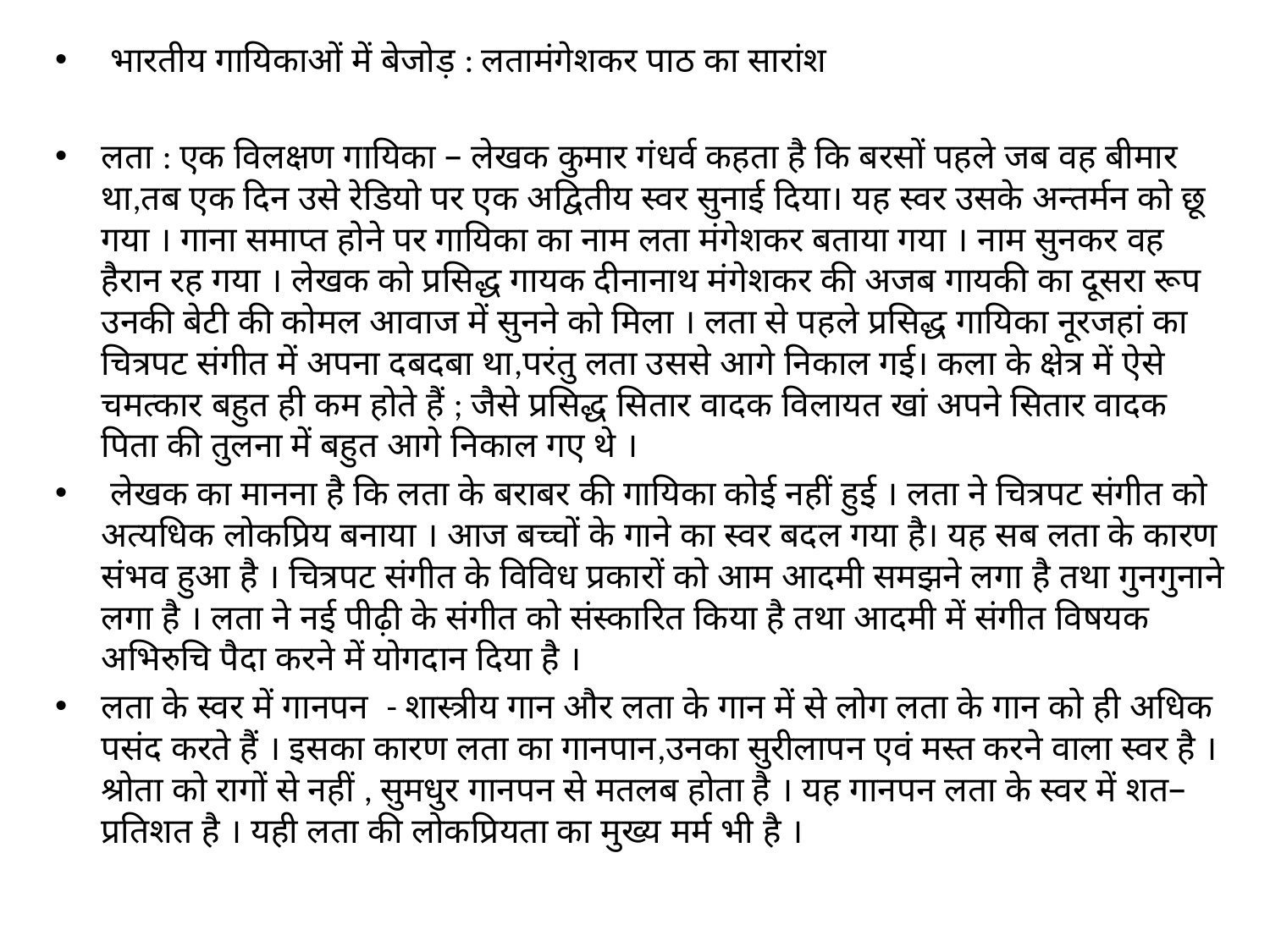

#
 भारतीय गायिकाओं में बेजोड़ : लतामंगेशकर पाठ का सारांश

लता : एक विलक्षण गायिका – लेखक कुमार गंधर्व कहता है कि बरसों पहले जब वह बीमार था,तब एक दिन उसे रेडियो पर एक अद्वितीय स्वर सुनाई दिया। यह स्वर उसके अन्तर्मन को छू गया । गाना समाप्त होने पर गायिका का नाम लता मंगेशकर बताया गया । नाम सुनकर वह हैरान रह गया । लेखक को प्रसिद्ध गायक दीनानाथ मंगेशकर की अजब गायकी का दूसरा रूप उनकी बेटी की कोमल आवाज में सुनने को मिला । लता से पहले प्रसिद्ध गायिका नूरजहां का चित्रपट संगीत में अपना दबदबा था,परंतु लता उससे आगे निकाल गई। कला के क्षेत्र में ऐसे चमत्कार बहुत ही कम होते हैं ; जैसे प्रसिद्ध सितार वादक विलायत खां अपने सितार वादक पिता की तुलना में बहुत आगे निकाल गए थे ।
 लेखक का मानना है कि लता के बराबर की गायिका कोई नहीं हुई । लता ने चित्रपट संगीत को अत्यधिक लोकप्रिय बनाया । आज बच्चों के गाने का स्वर बदल गया है। यह सब लता के कारण संभव हुआ है । चित्रपट संगीत के विविध प्रकारों को आम आदमी समझने लगा है तथा गुनगुनाने लगा है । लता ने नई पीढ़ी के संगीत को संस्कारित किया है तथा आदमी में संगीत विषयक अभिरुचि पैदा करने में योगदान दिया है ।
लता के स्वर में गानपन  - शास्त्रीय गान और लता के गान में से लोग लता के गान को ही अधिक पसंद करते हैं । इसका कारण लता का गानपान,उनका सुरीलापन एवं मस्त करने वाला स्वर है । श्रोता को रागों से नहीं , सुमधुर गानपन से मतलब होता है । यह गानपन लता के स्वर में शत–प्रतिशत है । यही लता की लोकप्रियता का मुख्य मर्म भी है ।